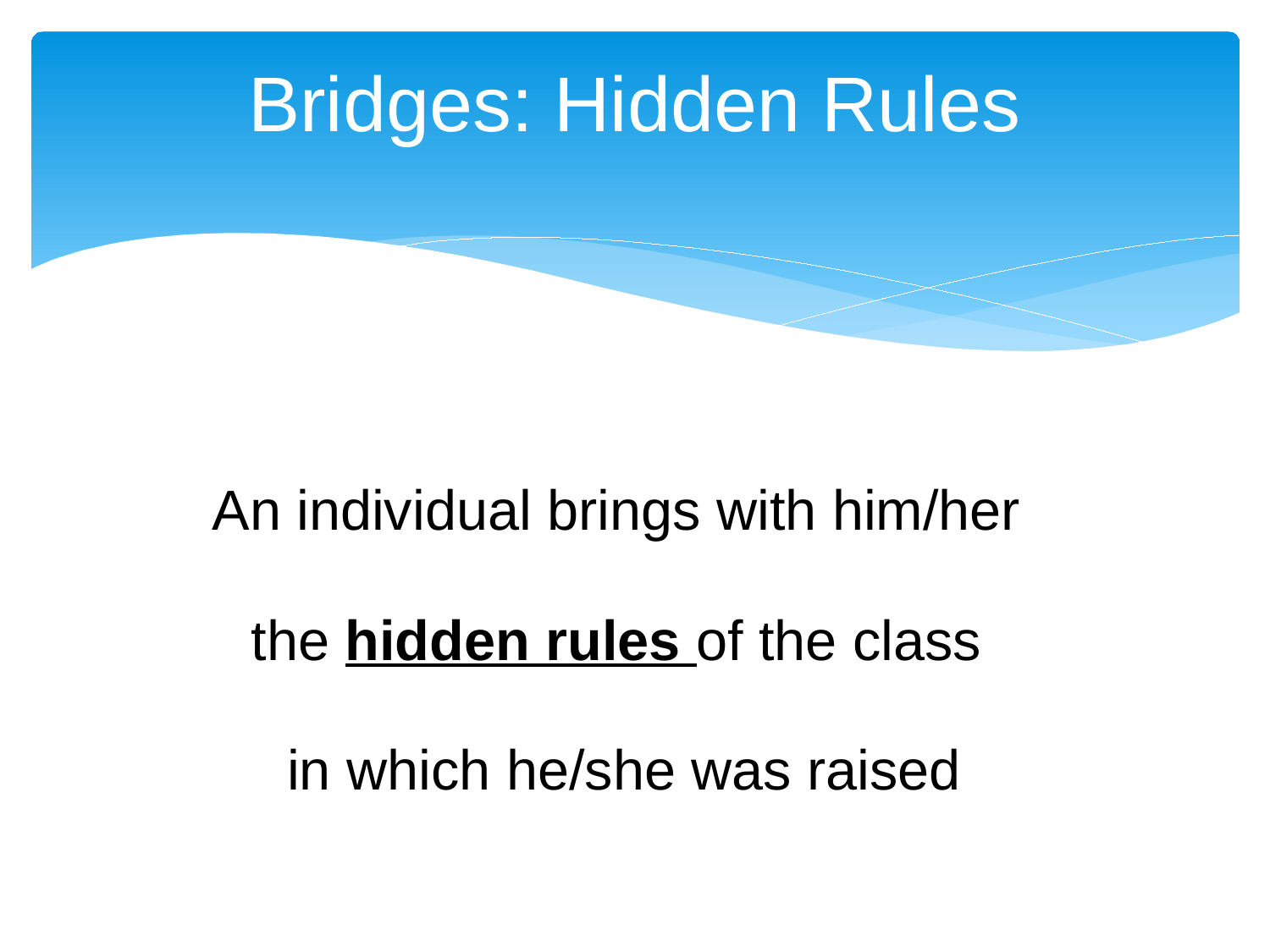

# Bridges: Hidden Rules
An individual brings with him/her
the hidden rules of the class
in which he/she was raised